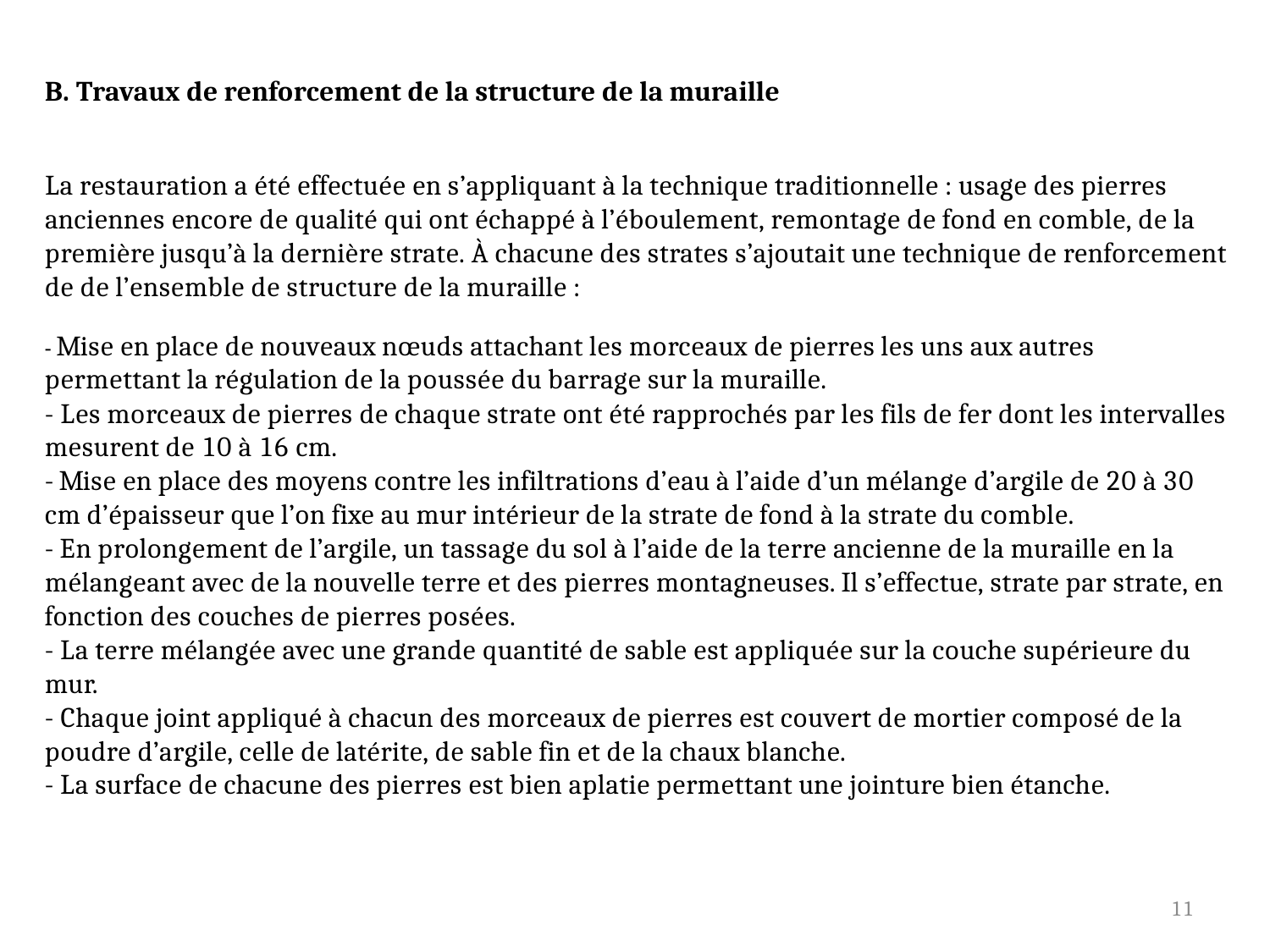

B. Travaux de renforcement de la structure de la muraille
La restauration a été effectuée en s’appliquant à la technique traditionnelle : usage des pierres anciennes encore de qualité qui ont échappé à l’éboulement, remontage de fond en comble, de la première jusqu’à la dernière strate. À chacune des strates s’ajoutait une technique de renforcement de de l’ensemble de structure de la muraille :

- Mise en place de nouveaux nœuds attachant les morceaux de pierres les uns aux autres permettant la régulation de la poussée du barrage sur la muraille.
- Les morceaux de pierres de chaque strate ont été rapprochés par les fils de fer dont les intervalles mesurent de 10 à 16 cm.
- Mise en place des moyens contre les infiltrations d’eau à l’aide d’un mélange d’argile de 20 à 30 cm d’épaisseur que l’on fixe au mur intérieur de la strate de fond à la strate du comble.
- En prolongement de l’argile, un tassage du sol à l’aide de la terre ancienne de la muraille en la mélangeant avec de la nouvelle terre et des pierres montagneuses. Il s’effectue, strate par strate, en fonction des couches de pierres posées.
- La terre mélangée avec une grande quantité de sable est appliquée sur la couche supérieure du mur.
- Chaque joint appliqué à chacun des morceaux de pierres est couvert de mortier composé de la poudre d’argile, celle de latérite, de sable fin et de la chaux blanche.
- La surface de chacune des pierres est bien aplatie permettant une jointure bien étanche.
11